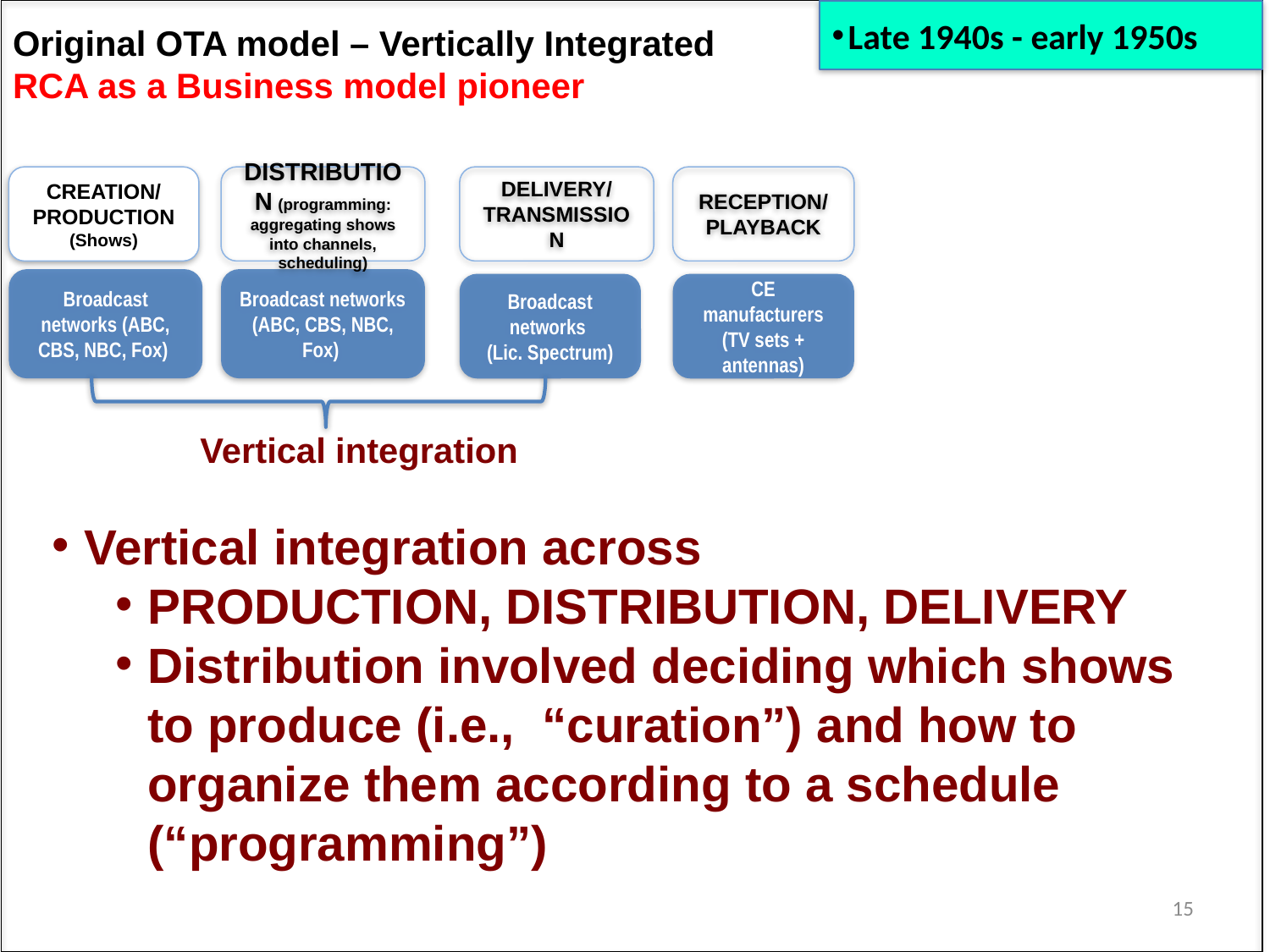

Original OTA model – Vertically Integrated
RCA as a Business model pioneer

Late 1940s - early 1950s
CREATION/PRODUCTION
(Shows)
DISTRIBUTION (programming: aggregating shows into channels, scheduling)
DELIVERY/TRANSMISSION
RECEPTION/PLAYBACK

Broadcast networks (ABC, CBS, NBC, Fox)
Broadcast networks (ABC, CBS, NBC, Fox)
Broadcast networks
(Lic. Spectrum)
CE manufacturers
(TV sets + antennas)
Vertical integration
Vertical integration across
PRODUCTION, DISTRIBUTION, DELIVERY
Distribution involved deciding which shows to produce (i.e.,  “curation”) and how to organize them according to a schedule (“programming”)
15